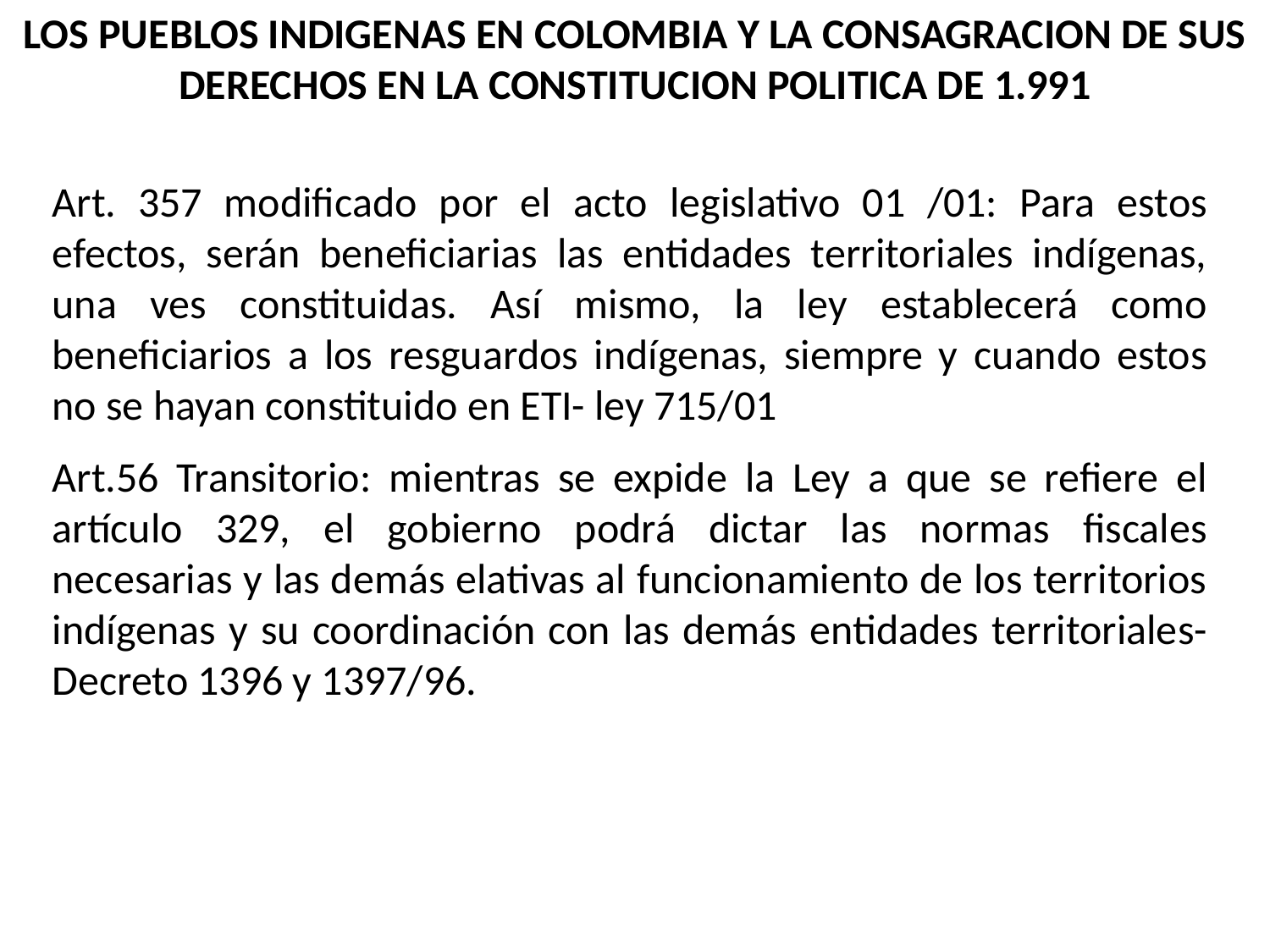

LOS PUEBLOS INDIGENAS EN COLOMBIA Y LA CONSAGRACION DE SUS DERECHOS EN LA CONSTITUCION POLITICA DE 1.991

Art. 357 modificado por el acto legislativo 01 /01: Para estos efectos, serán beneficiarias las entidades territoriales indígenas, una ves constituidas. Así mismo, la ley establecerá como beneficiarios a los resguardos indígenas, siempre y cuando estos no se hayan constituido en ETI- ley 715/01
Art.56 Transitorio: mientras se expide la Ley a que se refiere el artículo 329, el gobierno podrá dictar las normas fiscales necesarias y las demás elativas al funcionamiento de los territorios indígenas y su coordinación con las demás entidades territoriales- Decreto 1396 y 1397/96.